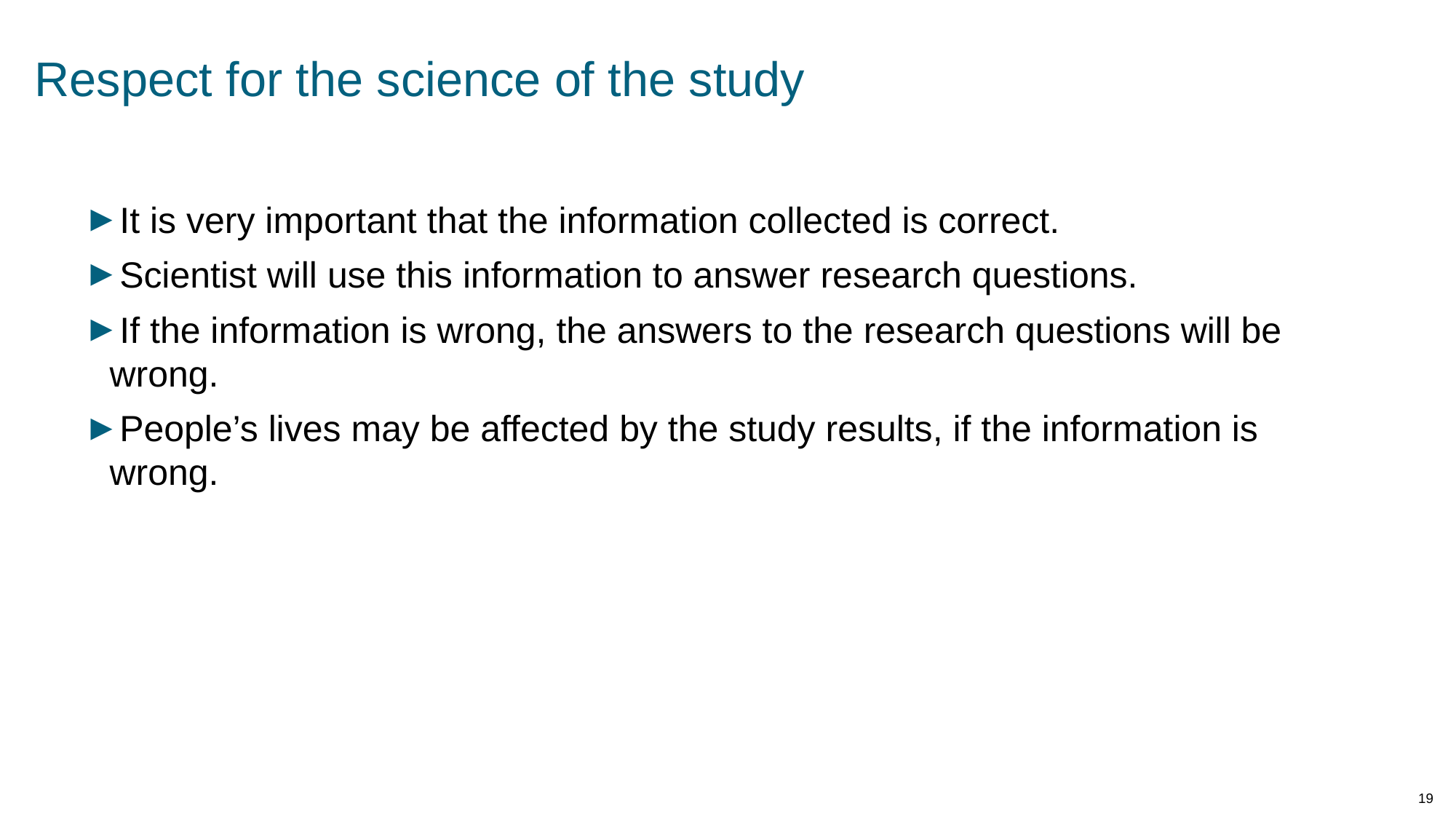

# Respect for the science of the study
It is very important that the information collected is correct.
Scientist will use this information to answer research questions.
If the information is wrong, the answers to the research questions will be wrong.
People’s lives may be affected by the study results, if the information is wrong.